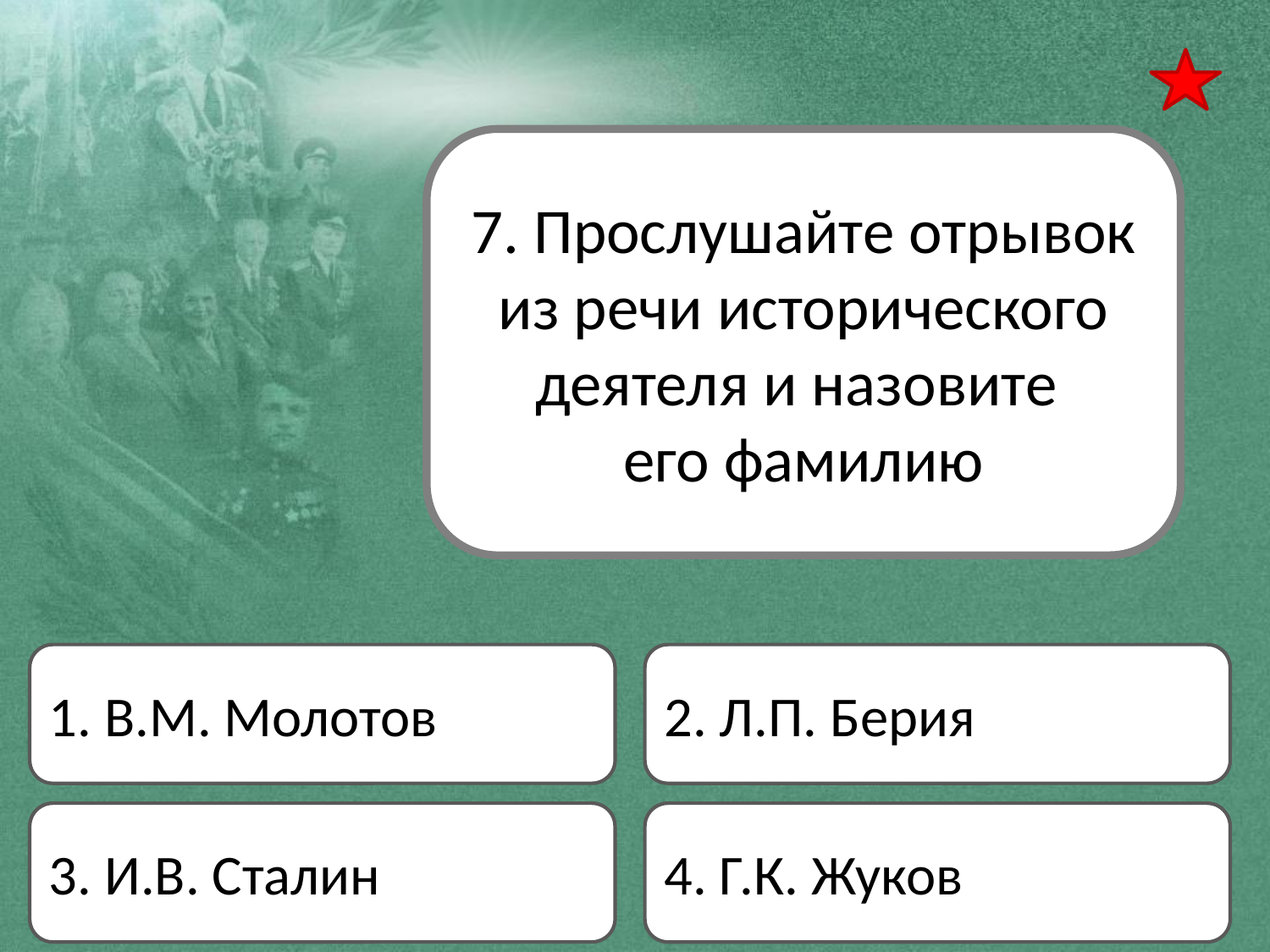

7. Прослушайте отрывок из речи исторического деятеля и назовите
его фамилию
1. В.М. Молотов
2. Л.П. Берия
3. И.В. Сталин
4. Г.К. Жуков